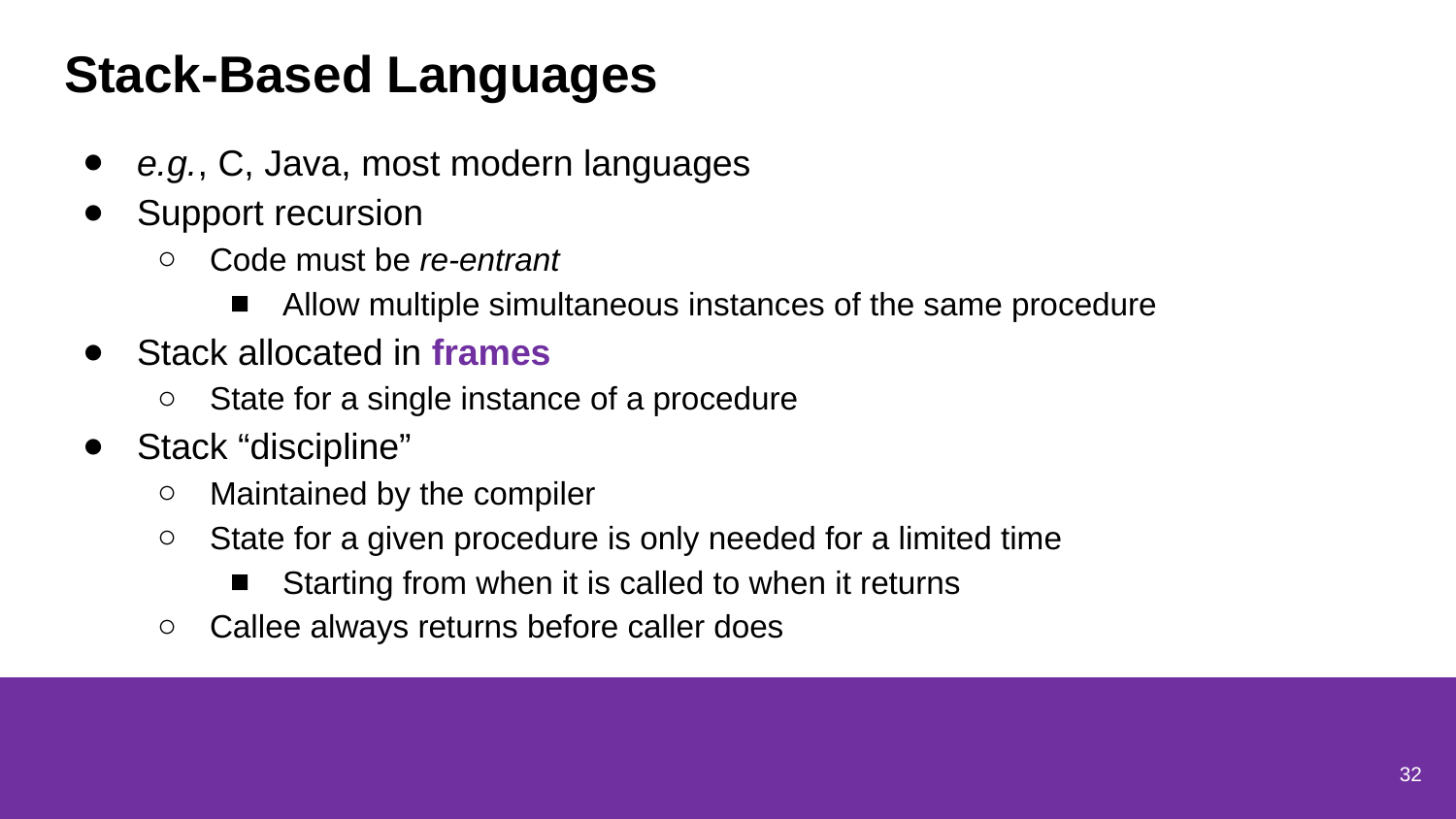

# Stack-Based Languages
e.g., C, Java, most modern languages
Support recursion
Code must be re-entrant
Allow multiple simultaneous instances of the same procedure
Stack allocated in frames
State for a single instance of a procedure
Stack “discipline”
Maintained by the compiler
State for a given procedure is only needed for a limited time
Starting from when it is called to when it returns
Callee always returns before caller does
32